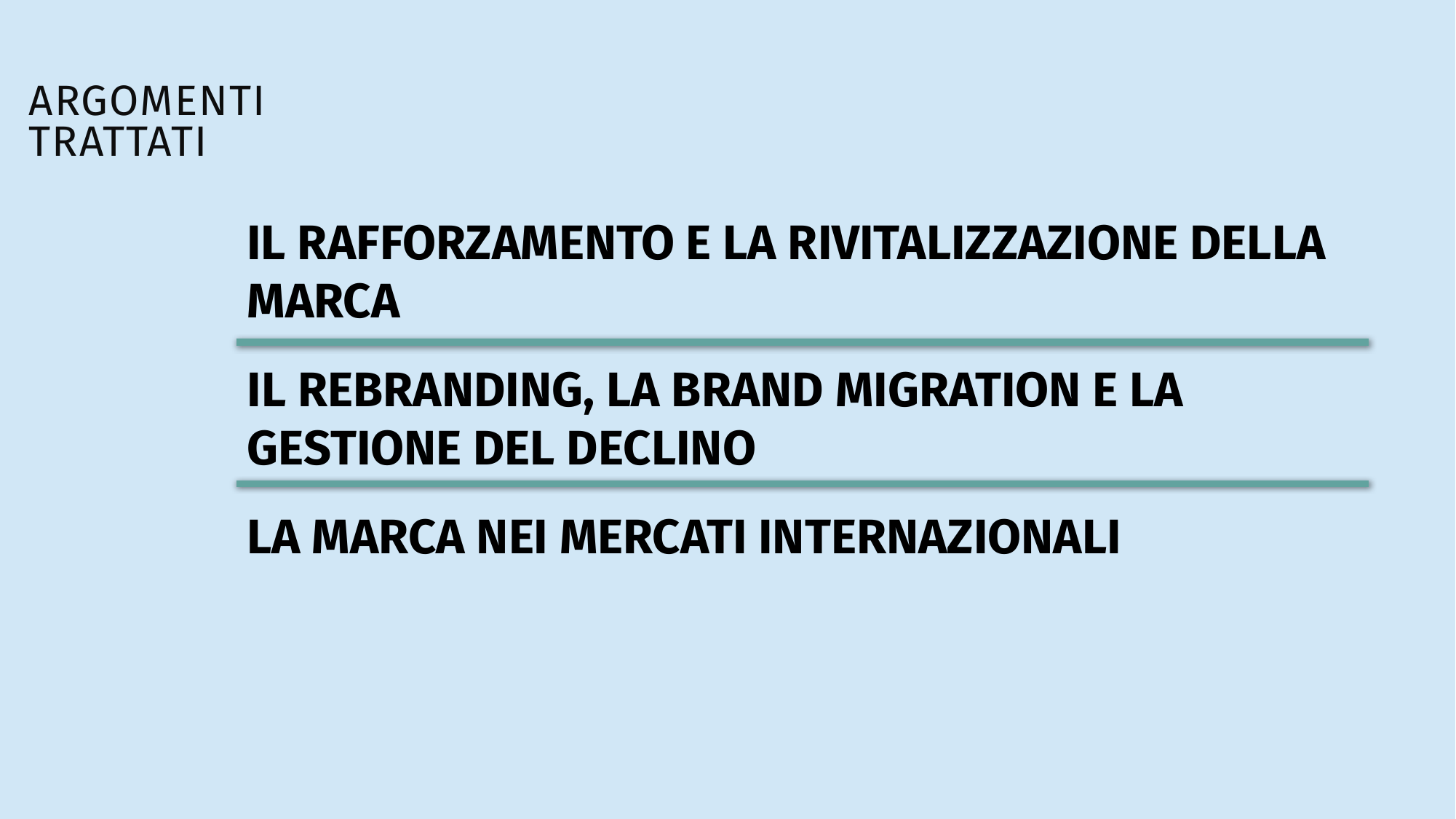

# ARGOMENTI TRATTATI
IL RAFFORZAMENTO E LA RIVITALIZZAZIONE DELLA MARCA
IL REBRANDING, LA BRAND MIGRATION E LA GESTIONE DEL DECLINO
LA MARCA NEI MERCATI INTERNAZIONALI